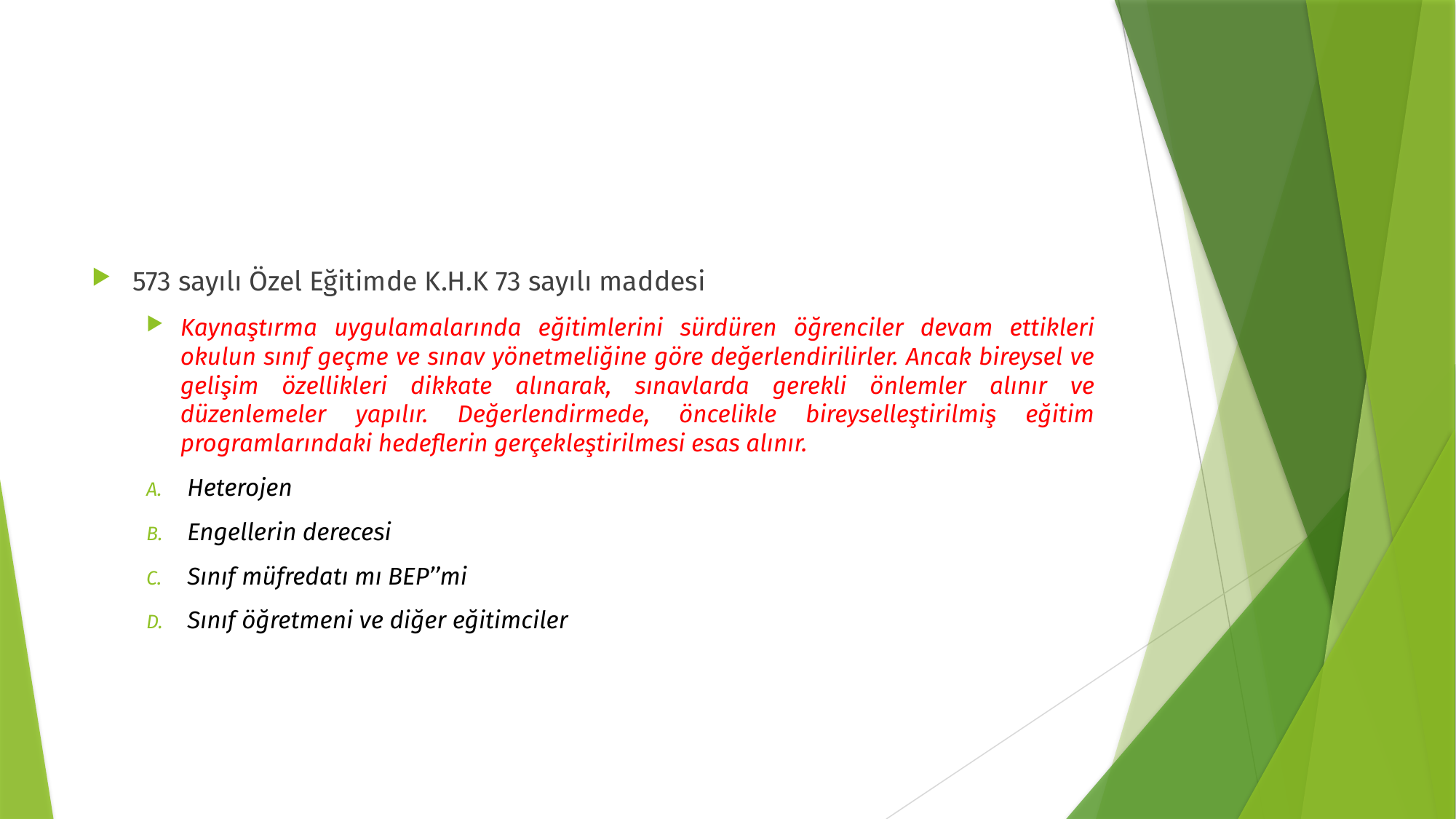

#
573 sayılı Özel Eğitimde K.H.K 73 sayılı maddesi
Kaynaştırma uygulamalarında eğitimlerini sürdüren öğrenciler devam ettikleri okulun sınıf geçme ve sınav yönetmeliğine göre değerlendirilirler. Ancak bireysel ve gelişim özellikleri dikkate alınarak, sınavlarda gerekli önlemler alınır ve düzenlemeler yapılır. Değerlendirmede, öncelikle bireyselleştirilmiş eğitim programlarındaki hedeflerin gerçekleştirilmesi esas alınır.
Heterojen
Engellerin derecesi
Sınıf müfredatı mı BEP’’mi
Sınıf öğretmeni ve diğer eğitimciler